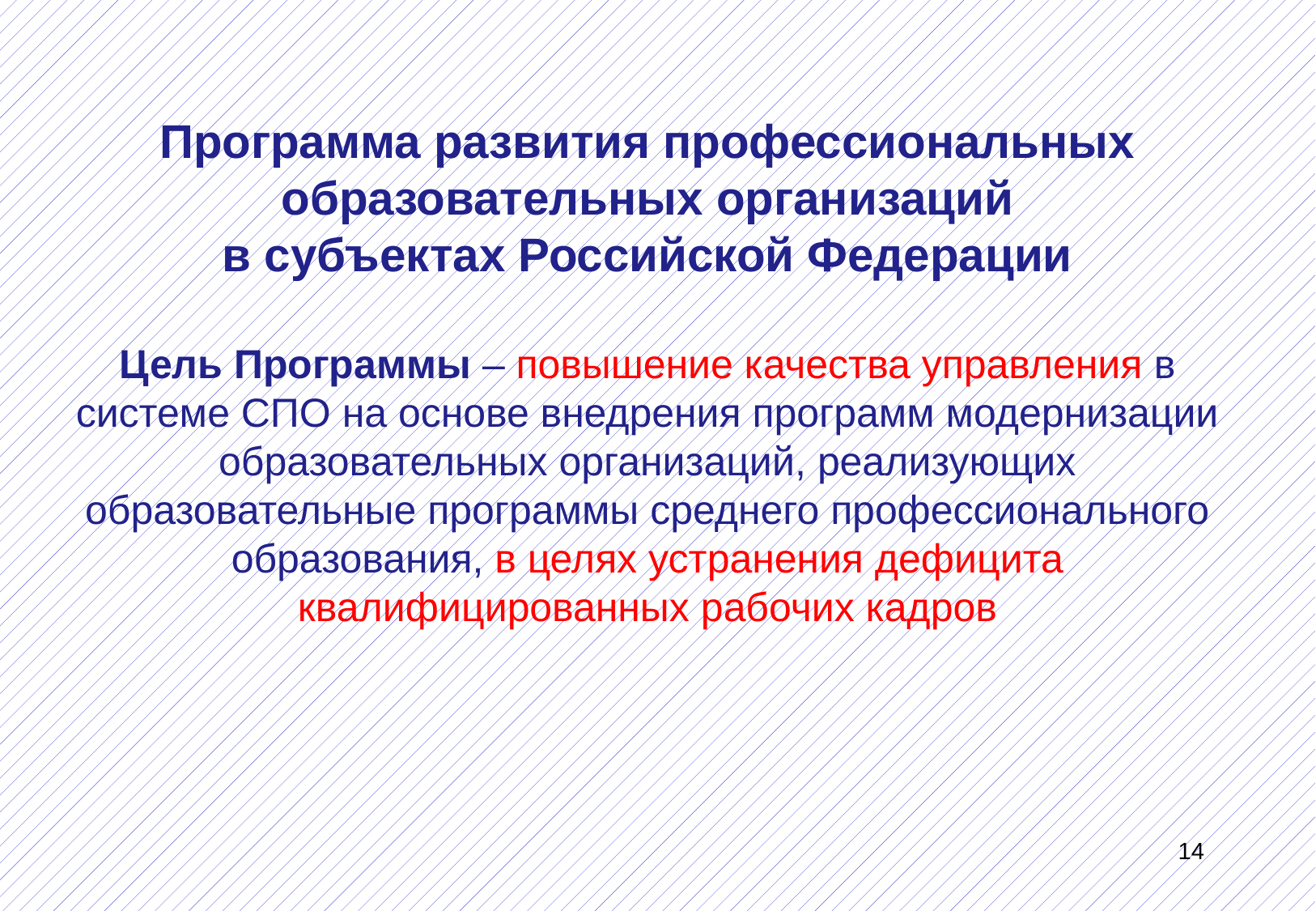

Программа развития профессиональных
образовательных организаций
в субъектах Российской Федерации

Цель Программы – повышение качества управления в
системе СПО на основе внедрения программ модернизации
образовательных организаций, реализующих
образовательные программы среднего профессионального
образования, в целях устранения дефицита
квалифицированных рабочих кадров

14